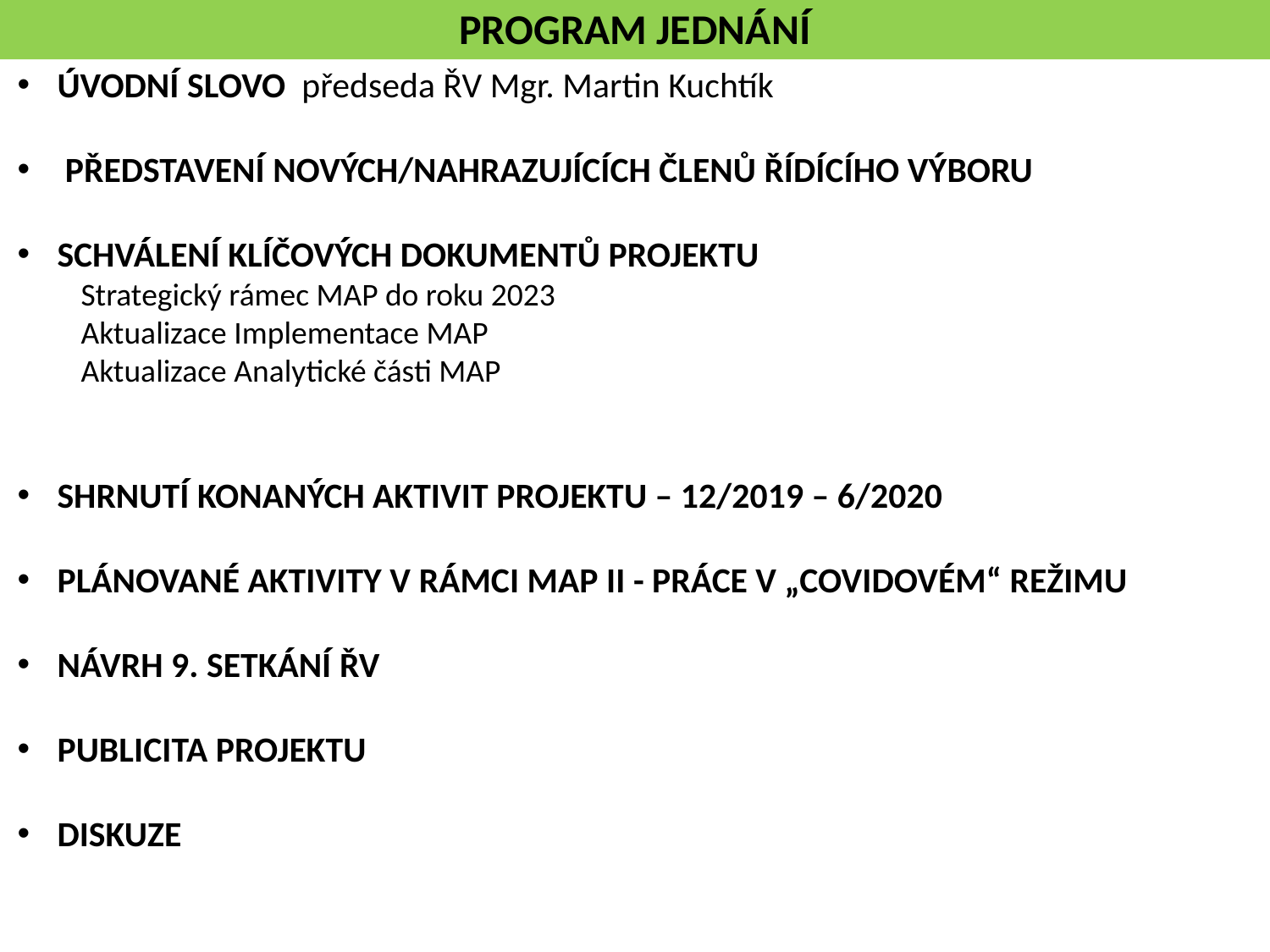

PROGRAM JEDNÁNÍ
ÚVODNÍ SLOVO  předseda ŘV Mgr. Martin Kuchtík

PŘEDSTAVENÍ NOVÝCH/NAHRAZUJÍCÍCH ČLENŮ ŘÍDÍCÍHO VÝBORU

schválení klíčových dokumentů projektu
Strategický rámec MAP do roku 2023
Aktualizace Implementace MAP
Aktualizace Analytické části MAP

Shrnutí konaných aktivit projektu – 12/2019 – 6/2020

PLÁNOVANÉ AKTIVITY v rámci MAP II - Práce v „covidovém“ režimu

návrh 9. setkání ŘV

PUBLICITA PROJEKTU

DISKUZE